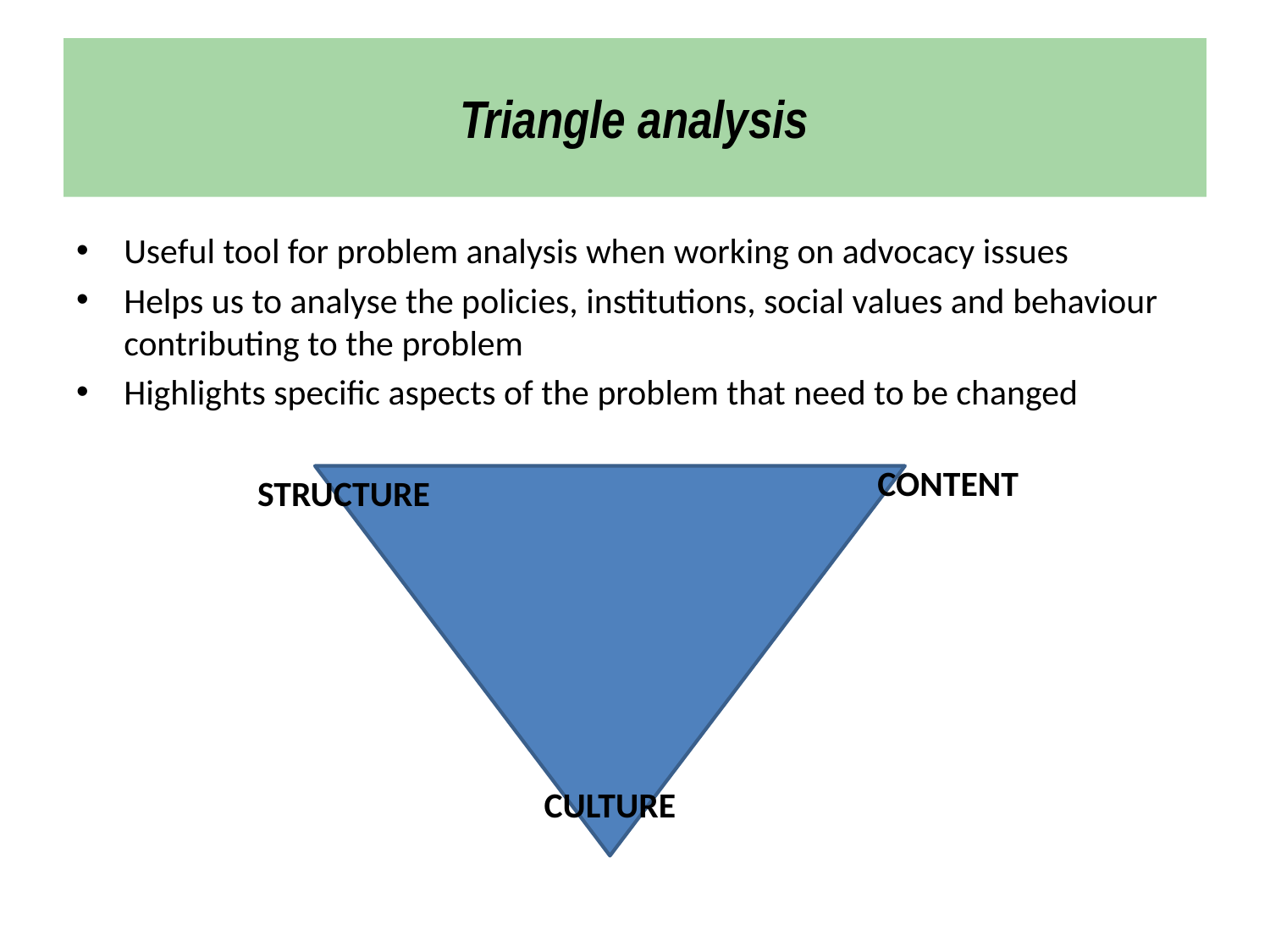

# Triangle analysis
Useful tool for problem analysis when working on advocacy issues
Helps us to analyse the policies, institutions, social values and behaviour contributing to the problem
Highlights specific aspects of the problem that need to be changed

CONTENT
STRUCTURE

CULTURE